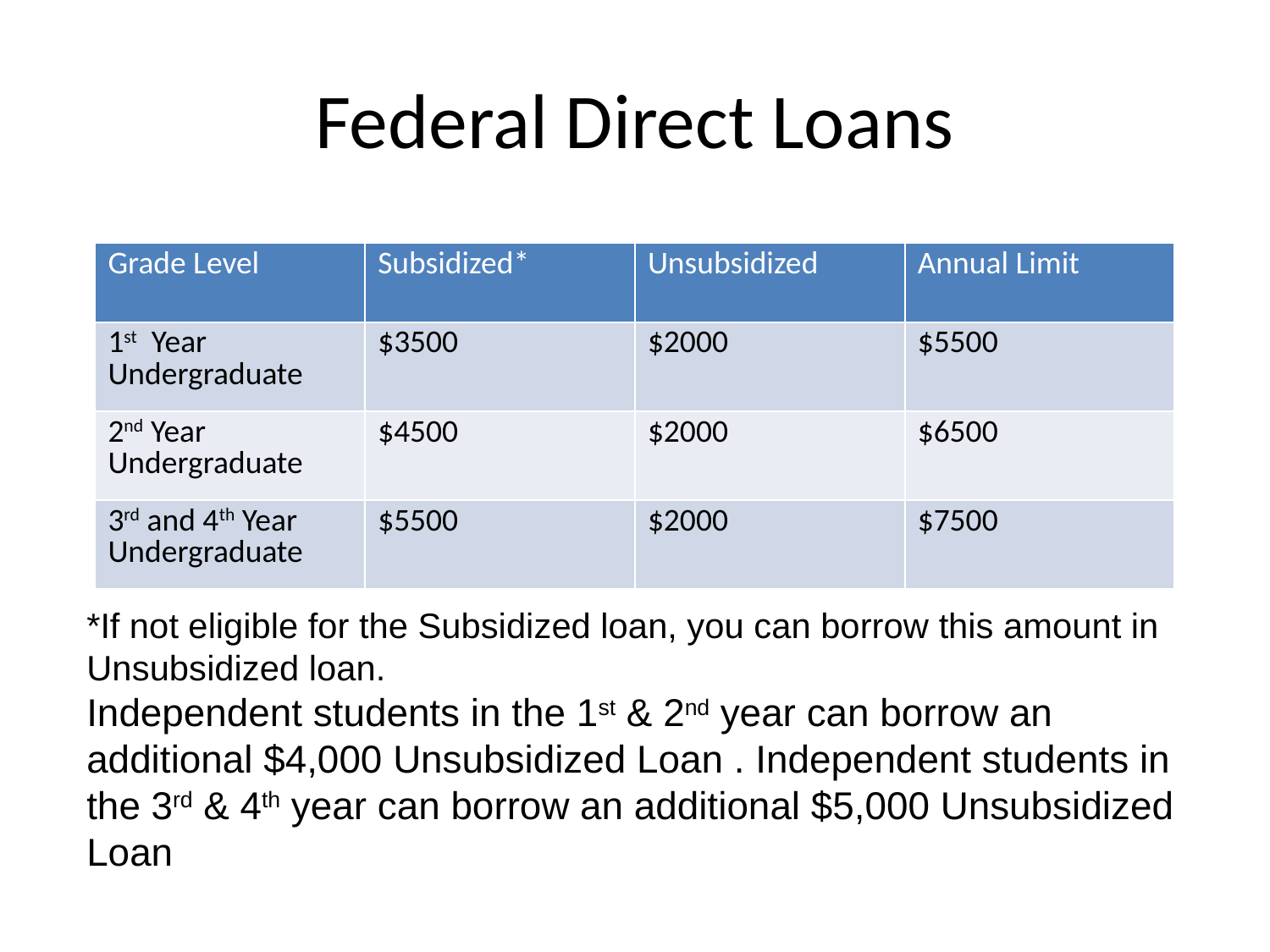

# Federal Direct Loans
| Grade Level | Subsidized\* | Unsubsidized | Annual Limit |
| --- | --- | --- | --- |
| 1st Year Undergraduate | $3500 | $2000 | $5500 |
| 2nd Year Undergraduate | $4500 | $2000 | $6500 |
| 3rd and 4th Year Undergraduate | $5500 | $2000 | $7500 |
*If not eligible for the Subsidized loan, you can borrow this amount in Unsubsidized loan.
Independent students in the 1st & 2nd year can borrow an additional $4,000 Unsubsidized Loan . Independent students in the 3rd & 4th year can borrow an additional $5,000 Unsubsidized Loan